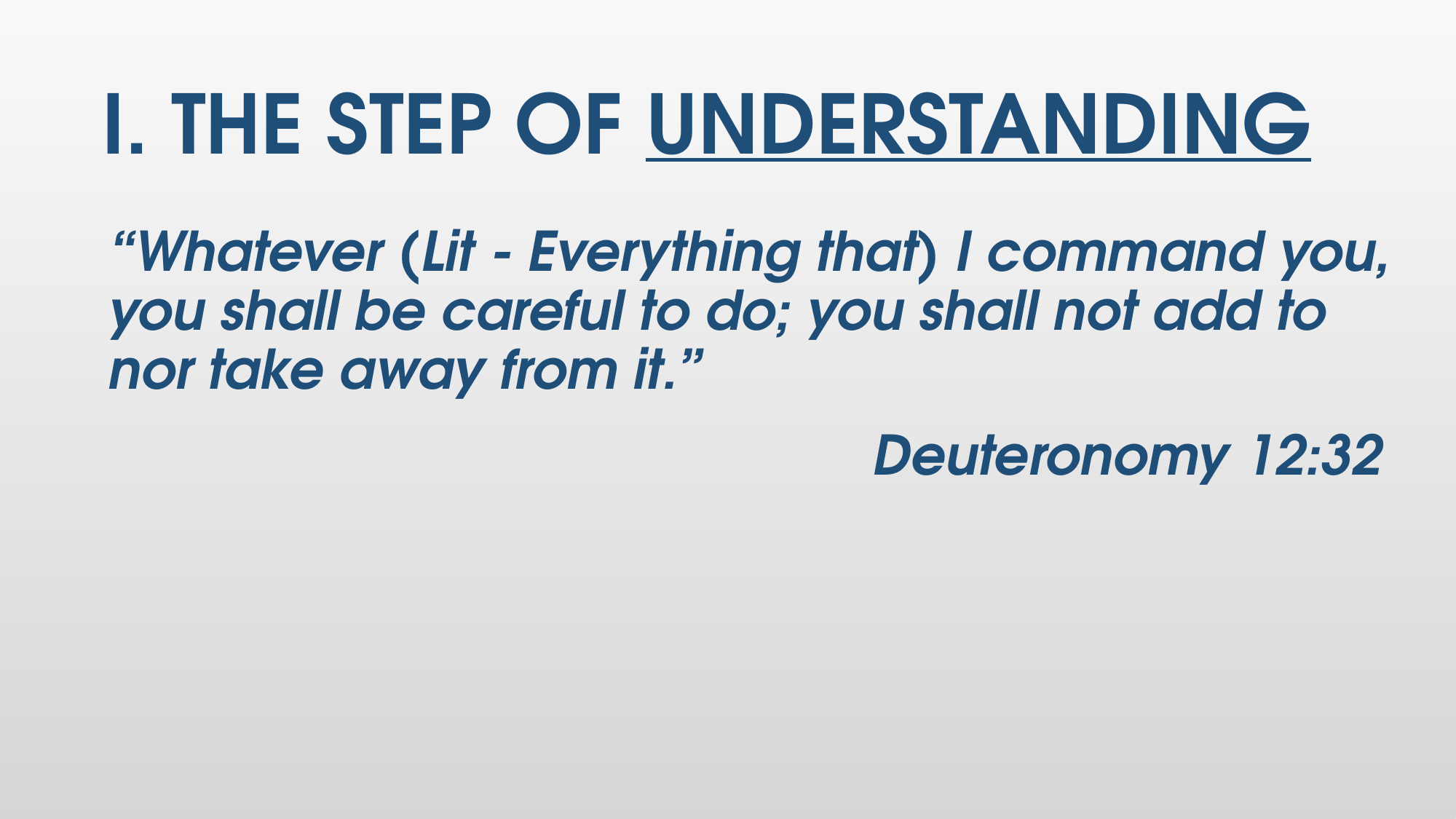

# I. THE STEP OF UNDERSTANDING
“Whatever (Lit - Everything that) I command you, you shall be careful to do; you shall not add to nor take away from it.”
							Deuteronomy 12:32